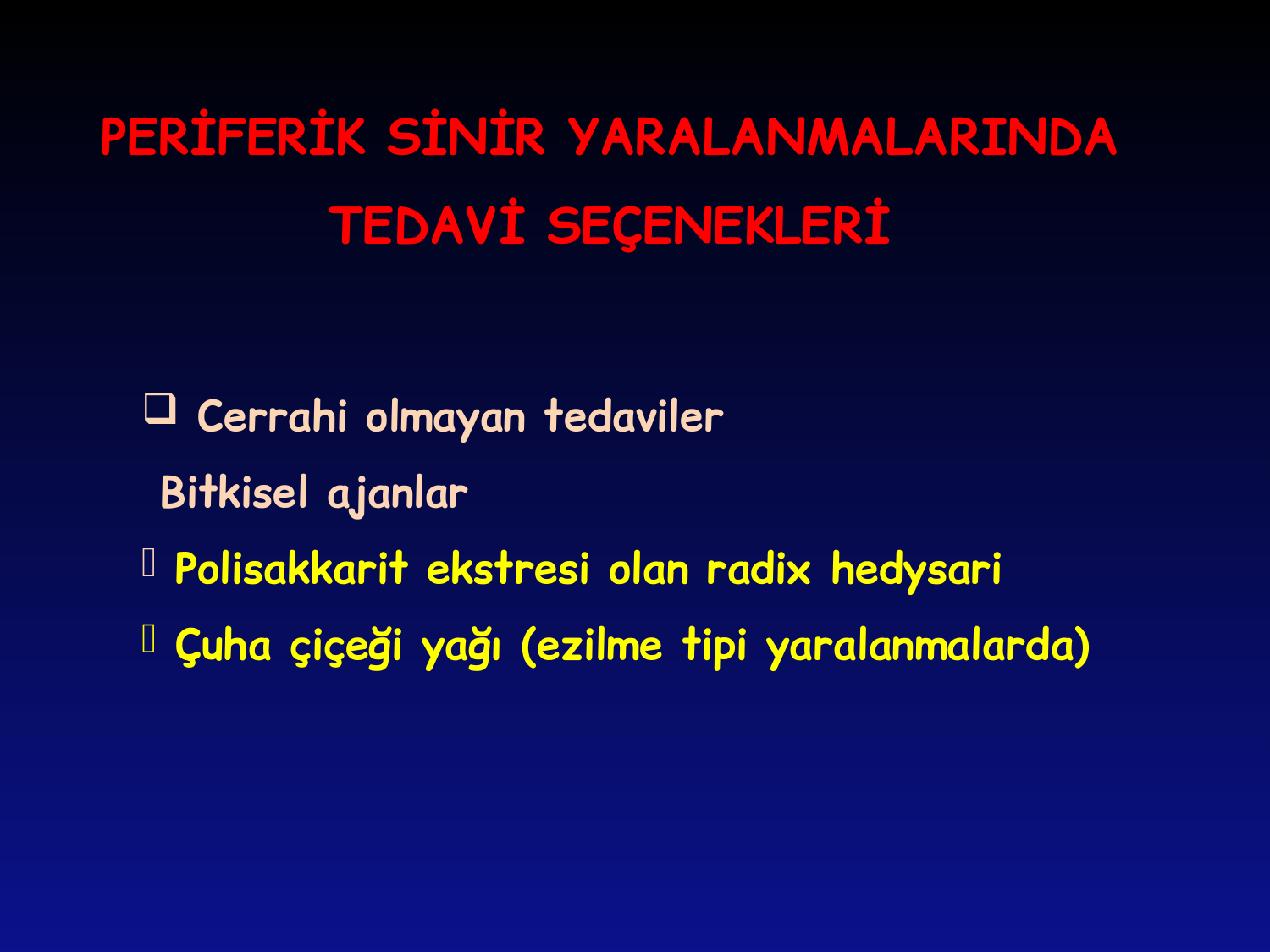

PERİFERİK SİNİR YARALANMALARINDA TEDAVİ SEÇENEKLERİ
 Cerrahi olmayan tedaviler
 Bitkisel ajanlar
 Polisakkarit ekstresi olan radix hedysari
 Çuha çiçeği yağı (ezilme tipi yaralanmalarda)